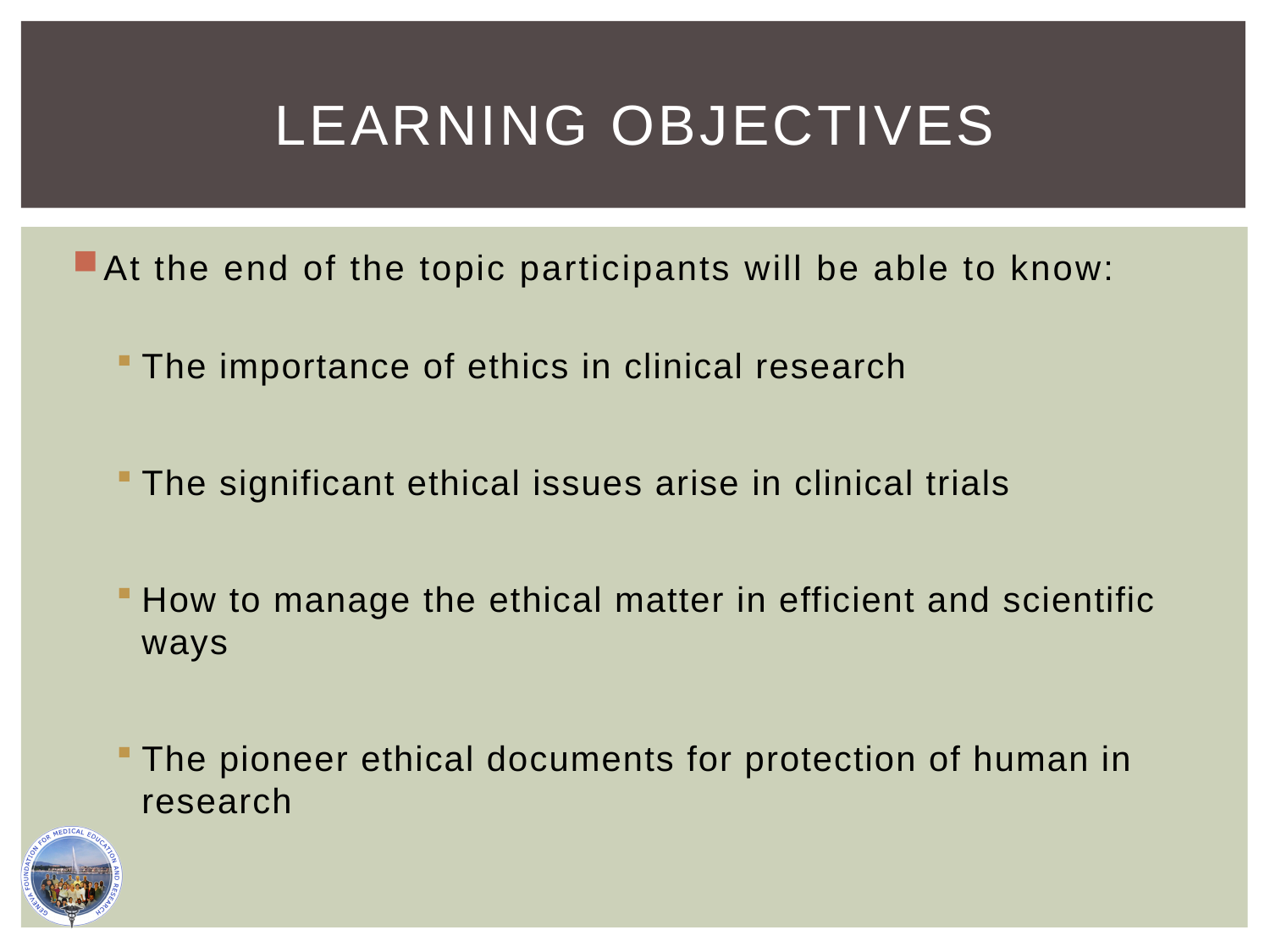

# Learning objectives
At the end of the topic participants will be able to know:

The importance of ethics in clinical research

The significant ethical issues arise in clinical trials

How to manage the ethical matter in efficient and scientific ways

The pioneer ethical documents for protection of human in research